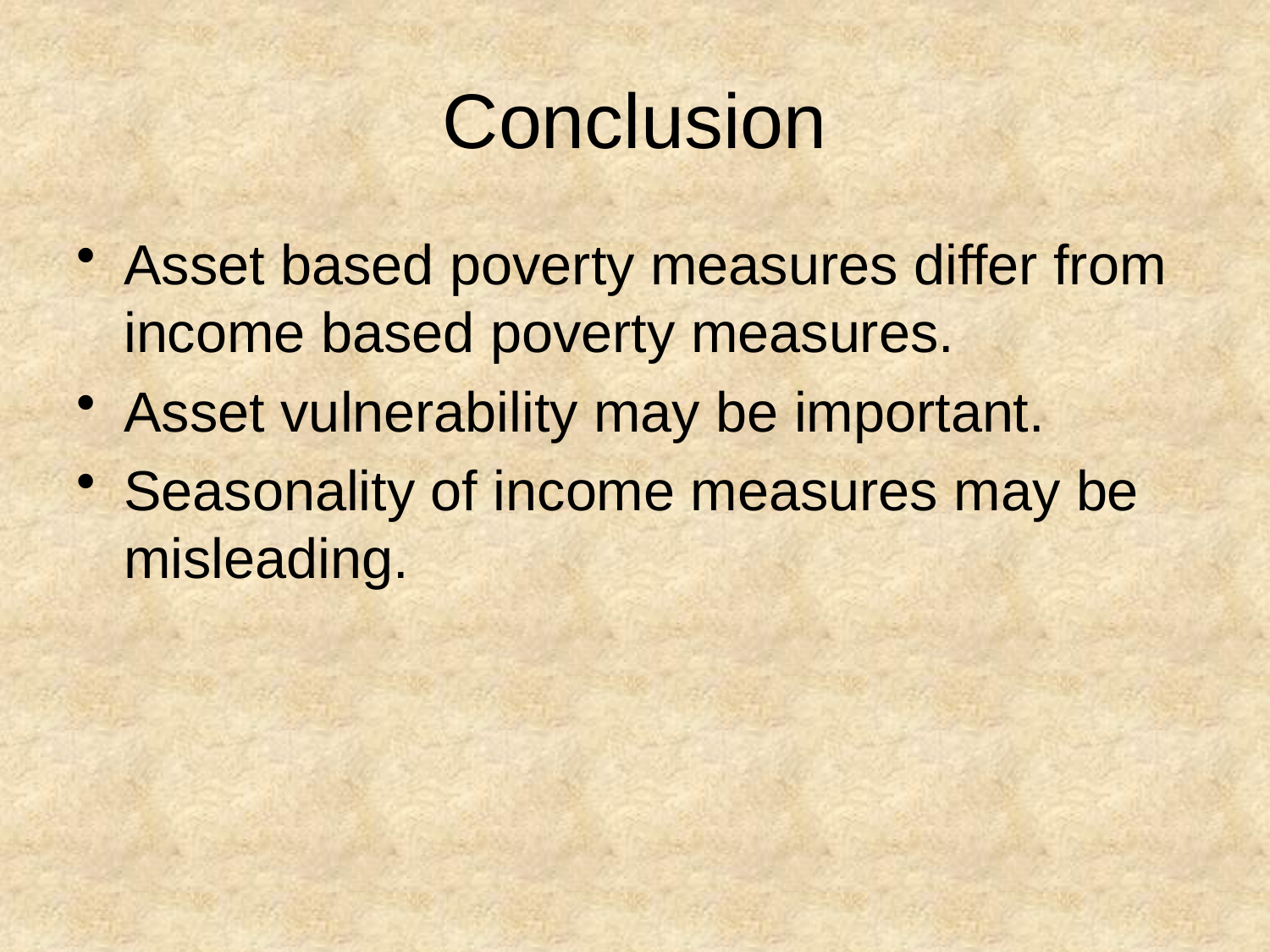

# Conclusion
Asset based poverty measures differ from income based poverty measures.
Asset vulnerability may be important.
Seasonality of income measures may be misleading.